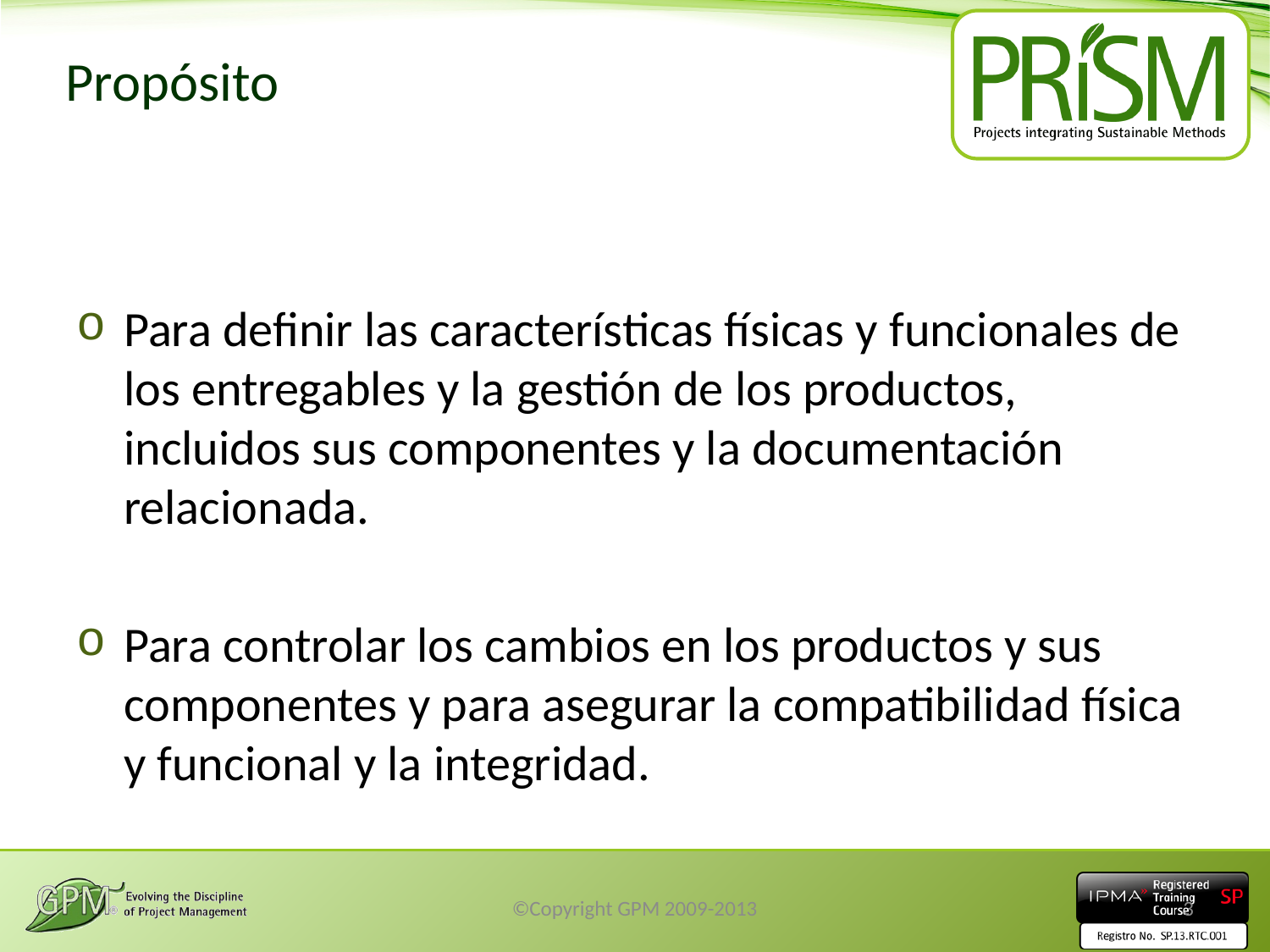

# Propósito

Para definir las características físicas y funcionales de los entregables y la gestión de los productos, incluidos sus componentes y la documentación relacionada.

Para controlar los cambios en los productos y sus componentes y para asegurar la compatibilidad física y funcional y la integridad.

©Copyright GPM 2009-2013
3